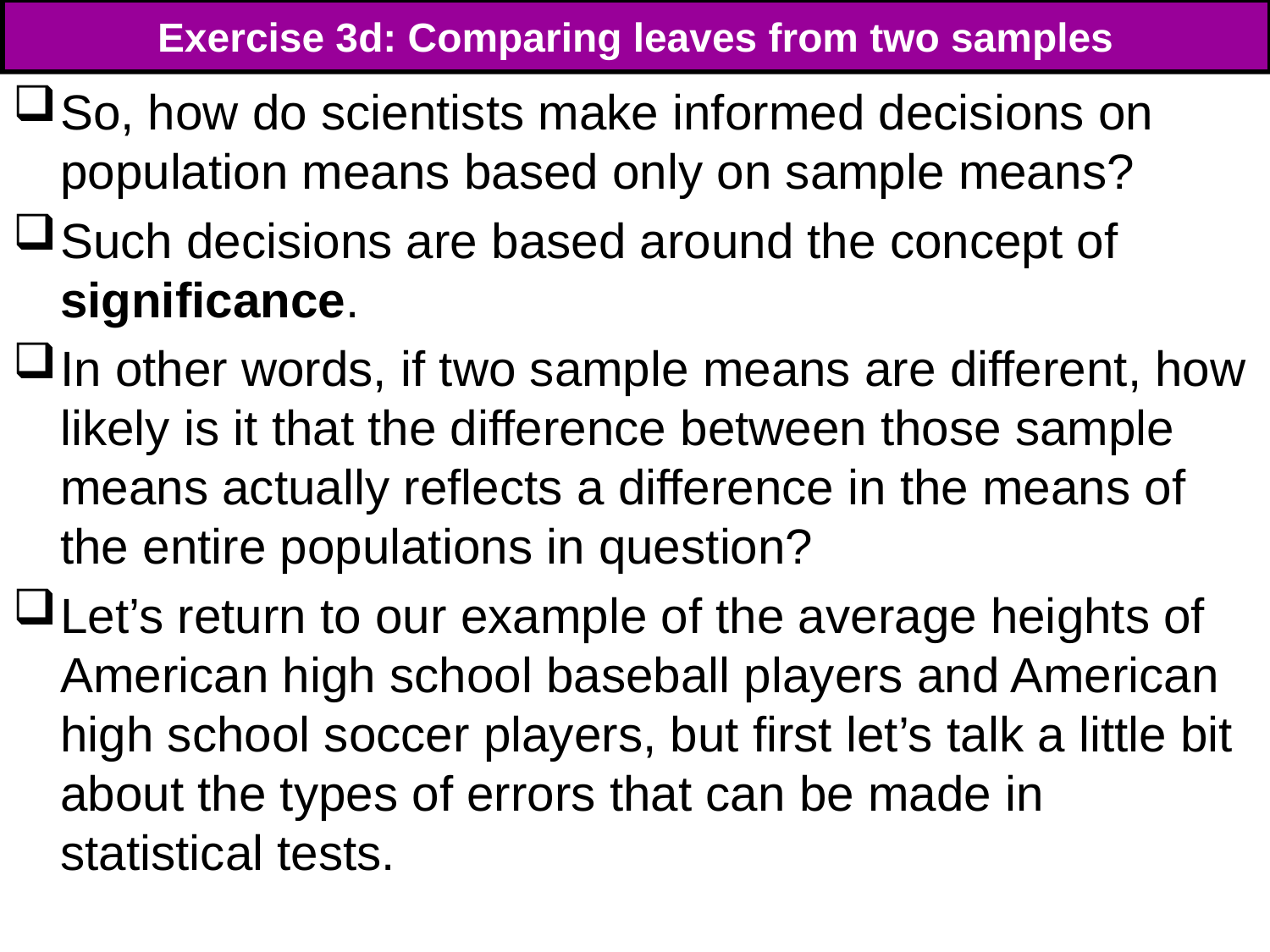

# Exercise 3d: Comparing leaves from two samples
So, how do scientists make informed decisions on population means based only on sample means?
Such decisions are based around the concept of significance.
In other words, if two sample means are different, how likely is it that the difference between those sample means actually reflects a difference in the means of the entire populations in question?
Let’s return to our example of the average heights of American high school baseball players and American high school soccer players, but first let’s talk a little bit about the types of errors that can be made in statistical tests.
85
85